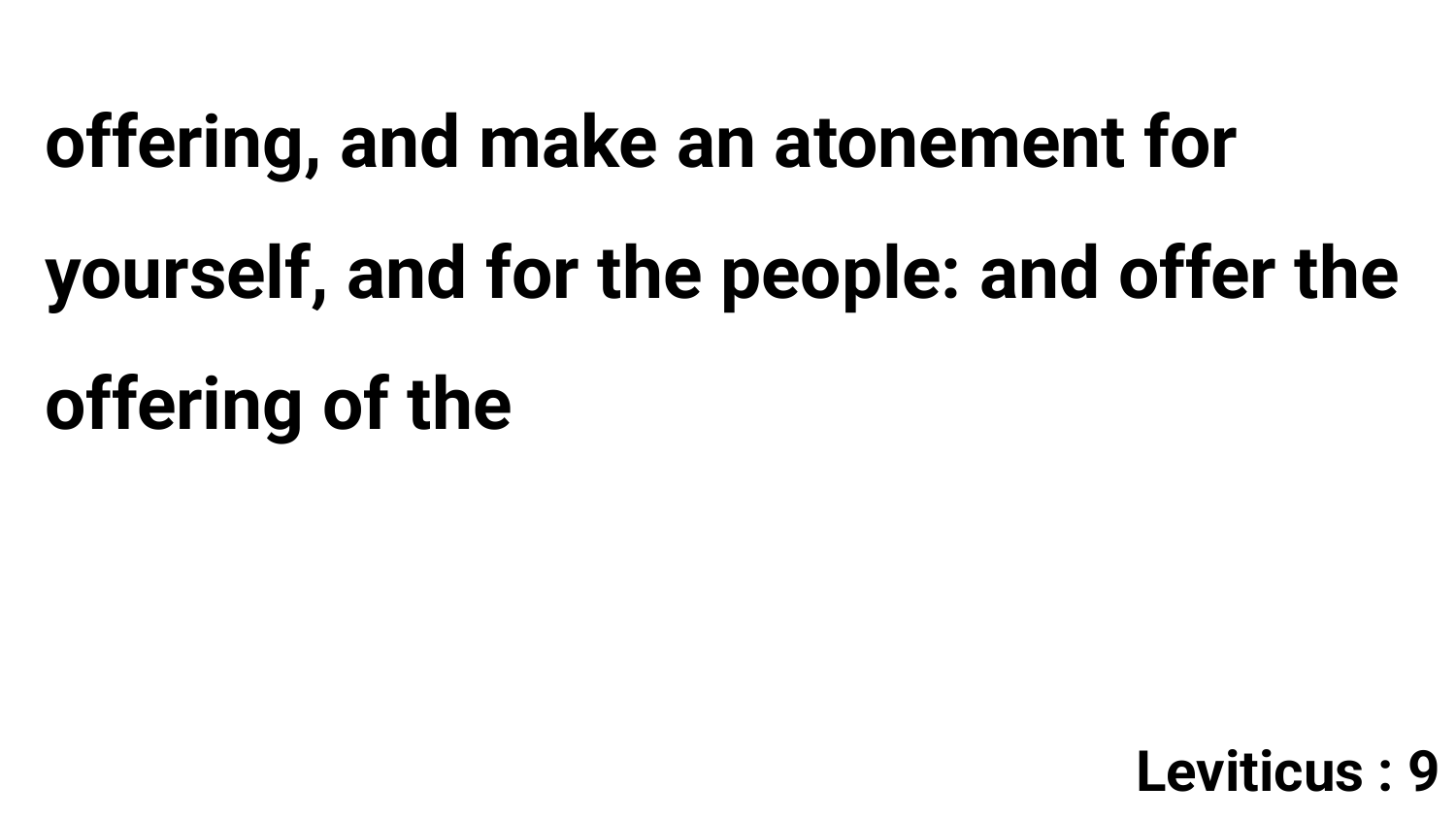

offering, and make an atonement for yourself, and for the people: and offer the offering of the
Leviticus : 9